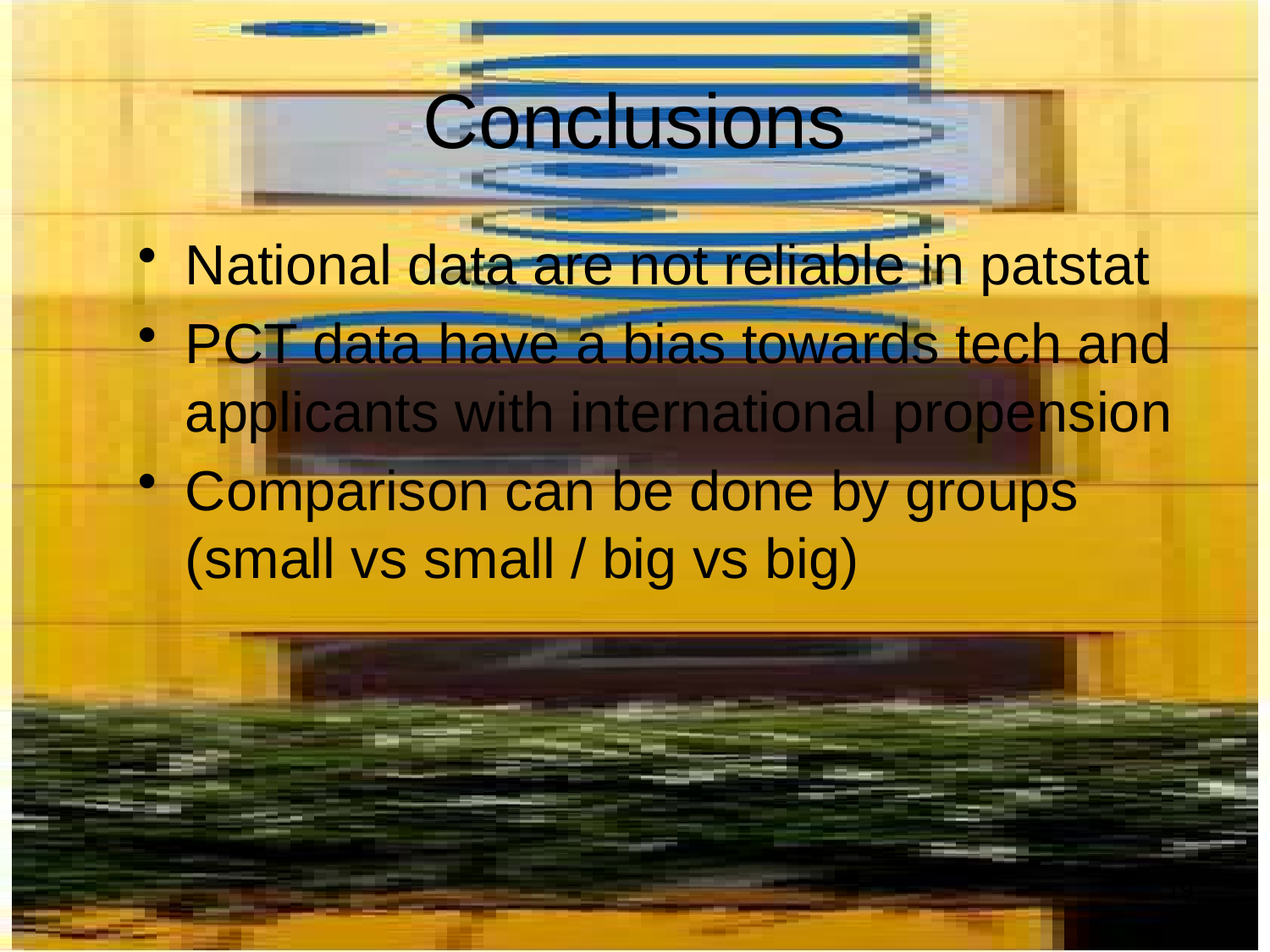

# Conclusions
National data are not reliable in patstat
PCT data have a bias towards tech and applicants with international propension
Comparison can be done by groups (small vs small / big vs big)

19